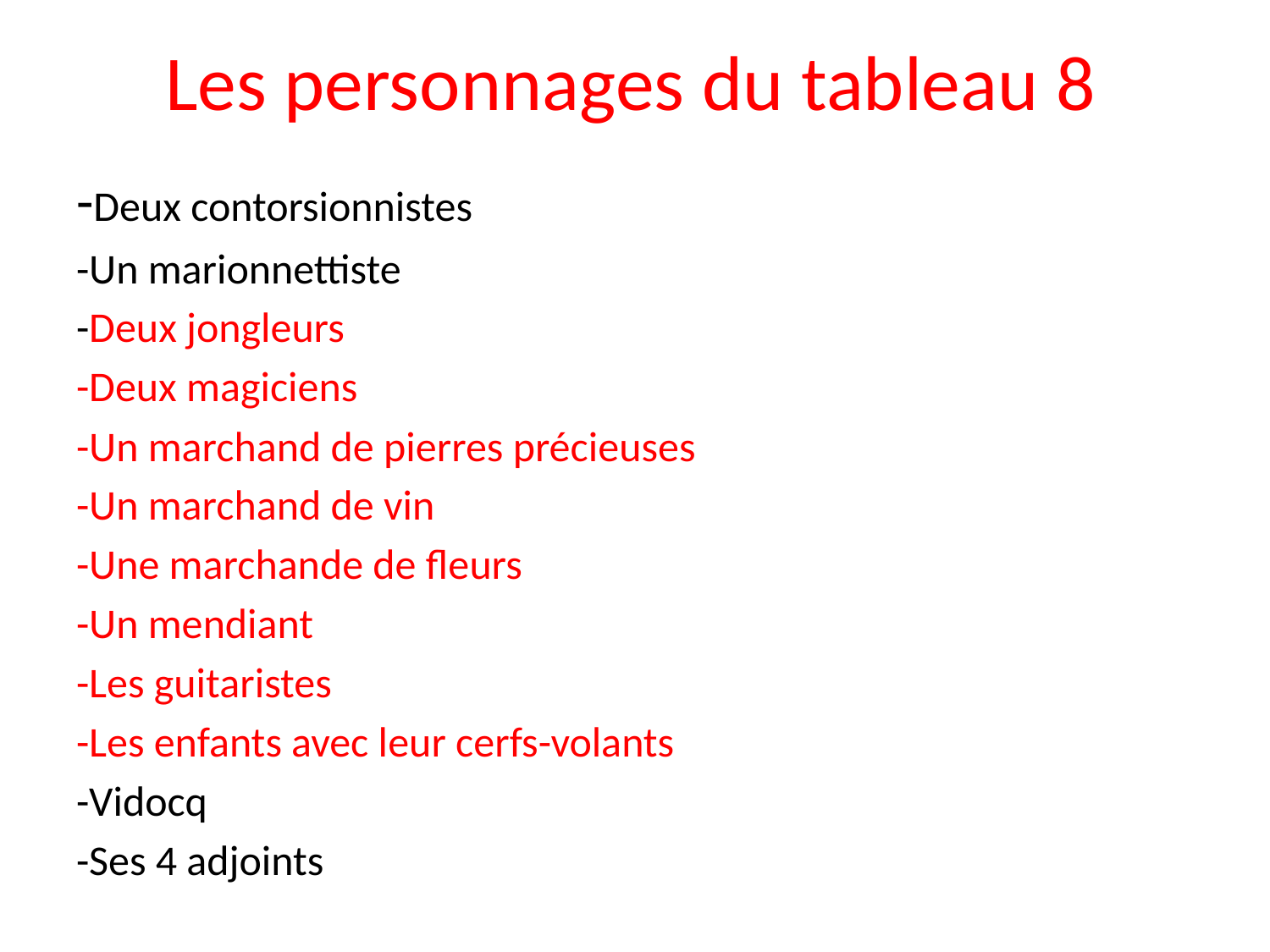

# Les personnages du tableau 8
-Deux contorsionnistes
-Un marionnettiste
-Deux jongleurs
-Deux magiciens
-Un marchand de pierres précieuses
-Un marchand de vin
-Une marchande de fleurs
-Un mendiant
-Les guitaristes
-Les enfants avec leur cerfs-volants
-Vidocq
-Ses 4 adjoints